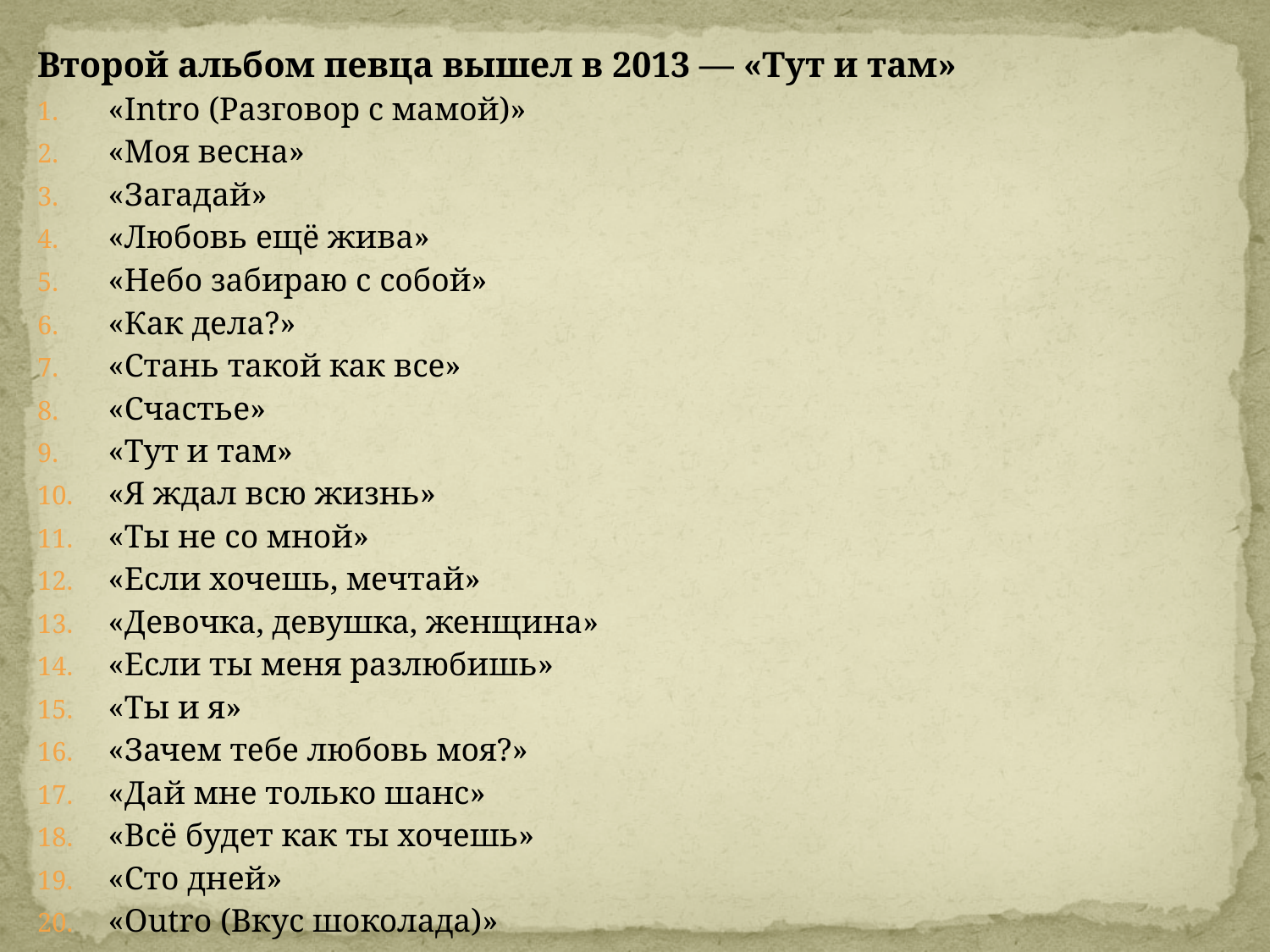

Второй альбом певца вышел в 2013 — «Тут и там»
«Intro (Разговор с мамой)»
«Моя весна»
«Загадай»
«Любовь ещё жива»
«Небо забираю с собой»
«Как дела?»
«Стань такой как все»
«Счастье»
«Тут и там»
«Я ждал всю жизнь»
«Ты не со мной»
«Если хочешь, мечтай»
«Девочка, девушка, женщина»
«Если ты меня разлюбишь»
«Ты и я»
«Зачем тебе любовь моя?»
«Дай мне только шанс»
«Всё будет как ты хочешь»
«Сто дней»
«Outro (Вкус шоколада)»